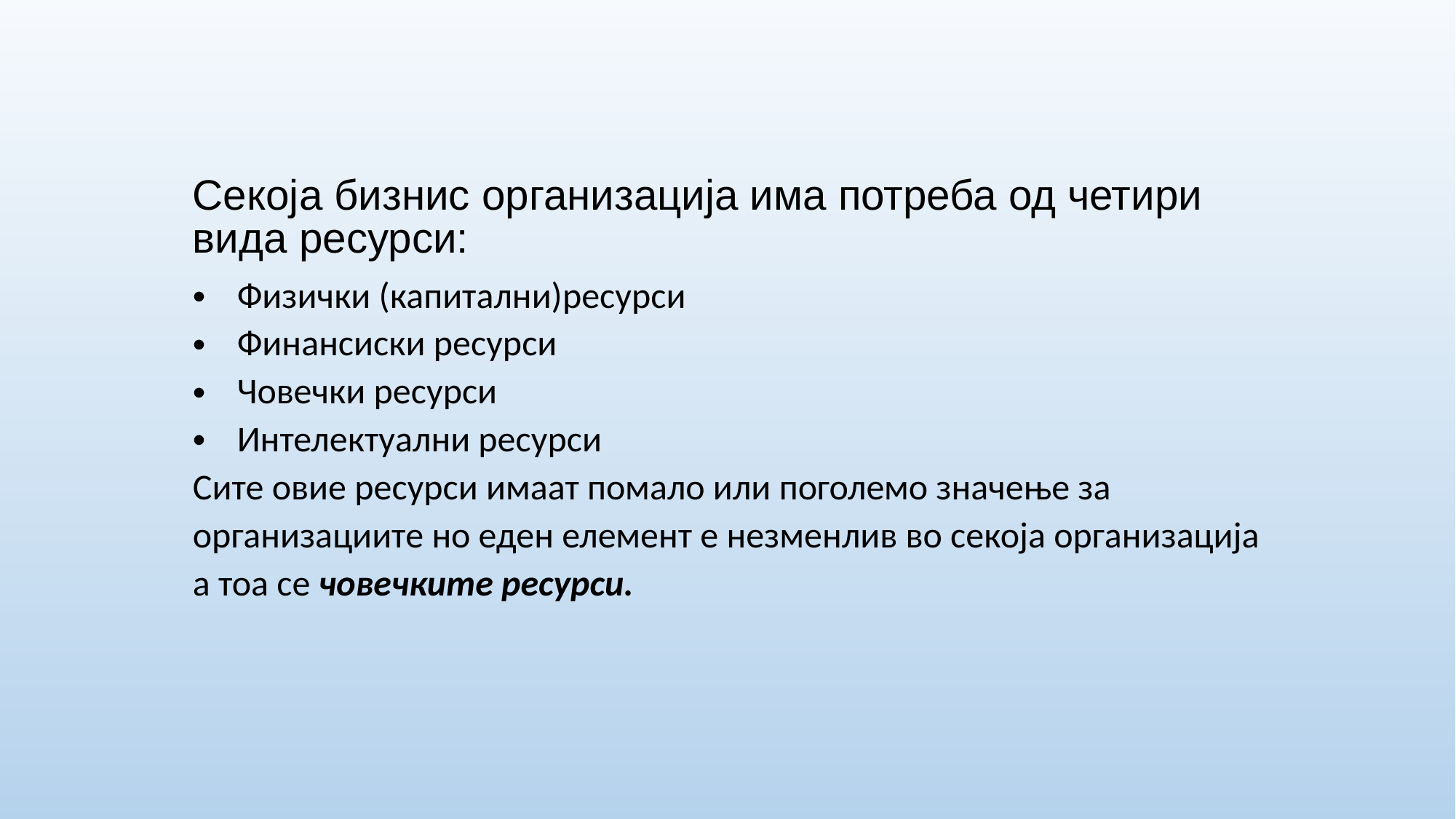

# Секоја бизнис организација има потреба од четири вида ресурси:
Физички (капитални)ресурси
Финансиски ресурси
Човечки ресурси
Интелектуални ресурси
Сите овие ресурси имаат помало или поголемо значење за
организациите но еден елемент е незменлив во секоја организација
а тоа се човечките ресурси.